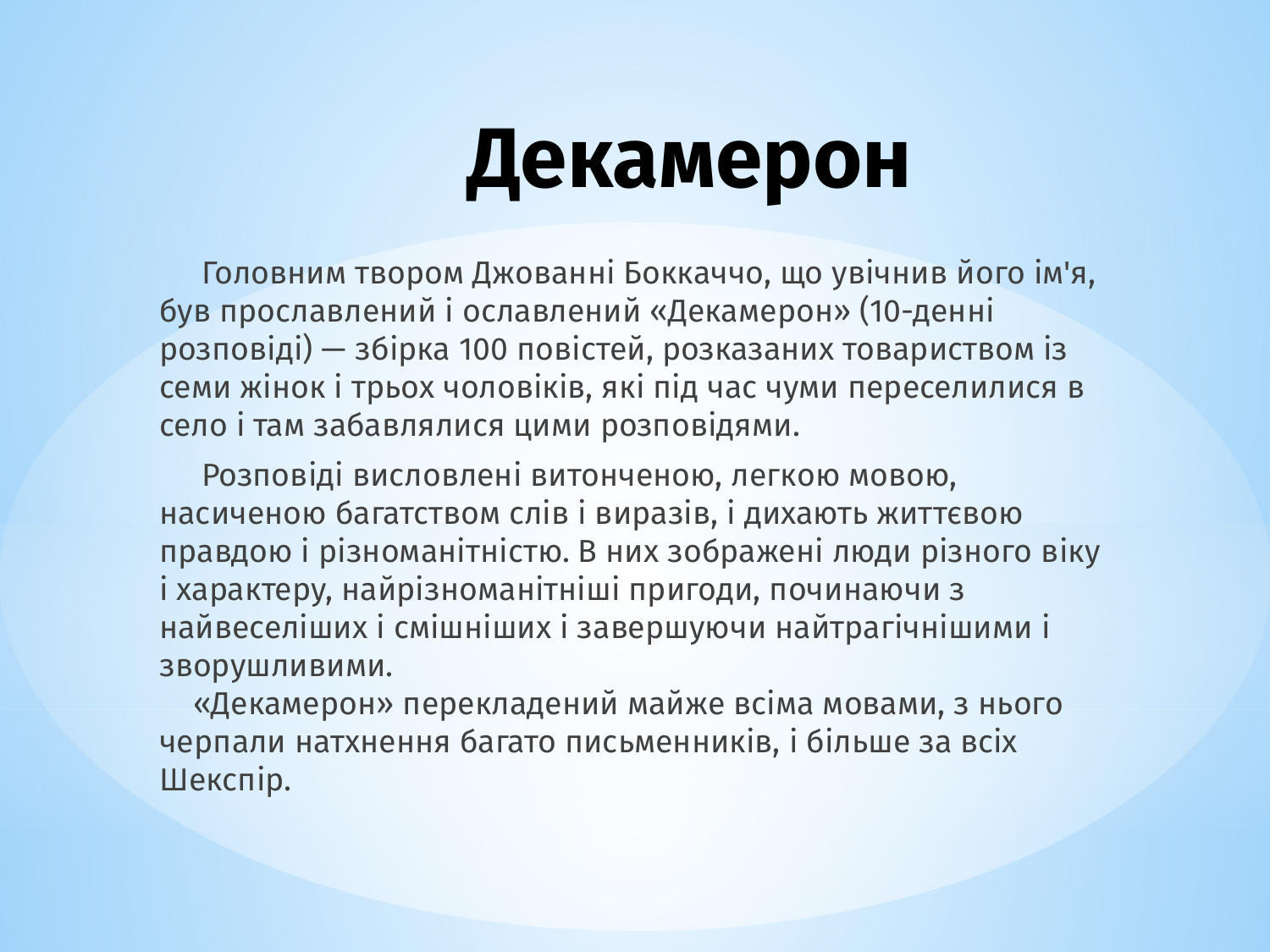

# Декамерон
     Головним твором Джованні Боккаччо, що увічнив його ім'я, був прославлений і ославлений «Декамерон» (10-денні розповіді) — збірка 100 повістей, розказаних товариством із семи жінок і трьох чоловіків, які під час чуми переселилися в село і там забавлялися цими розповідями.
     Розповіді висловлені витонченою, легкою мовою, насиченою багатством слів і виразів, і дихають життєвою правдою і різноманітністю. В них зображені люди різного віку і характеру, найрізноманітніші пригоди, починаючи з найвеселіших і смішніших і завершуючи найтрагічнішими і зворушливими.
    «Декамерон» перекладений майже всіма мовами, з нього черпали натхнення багато письменників, і більше за всіх Шекспір.